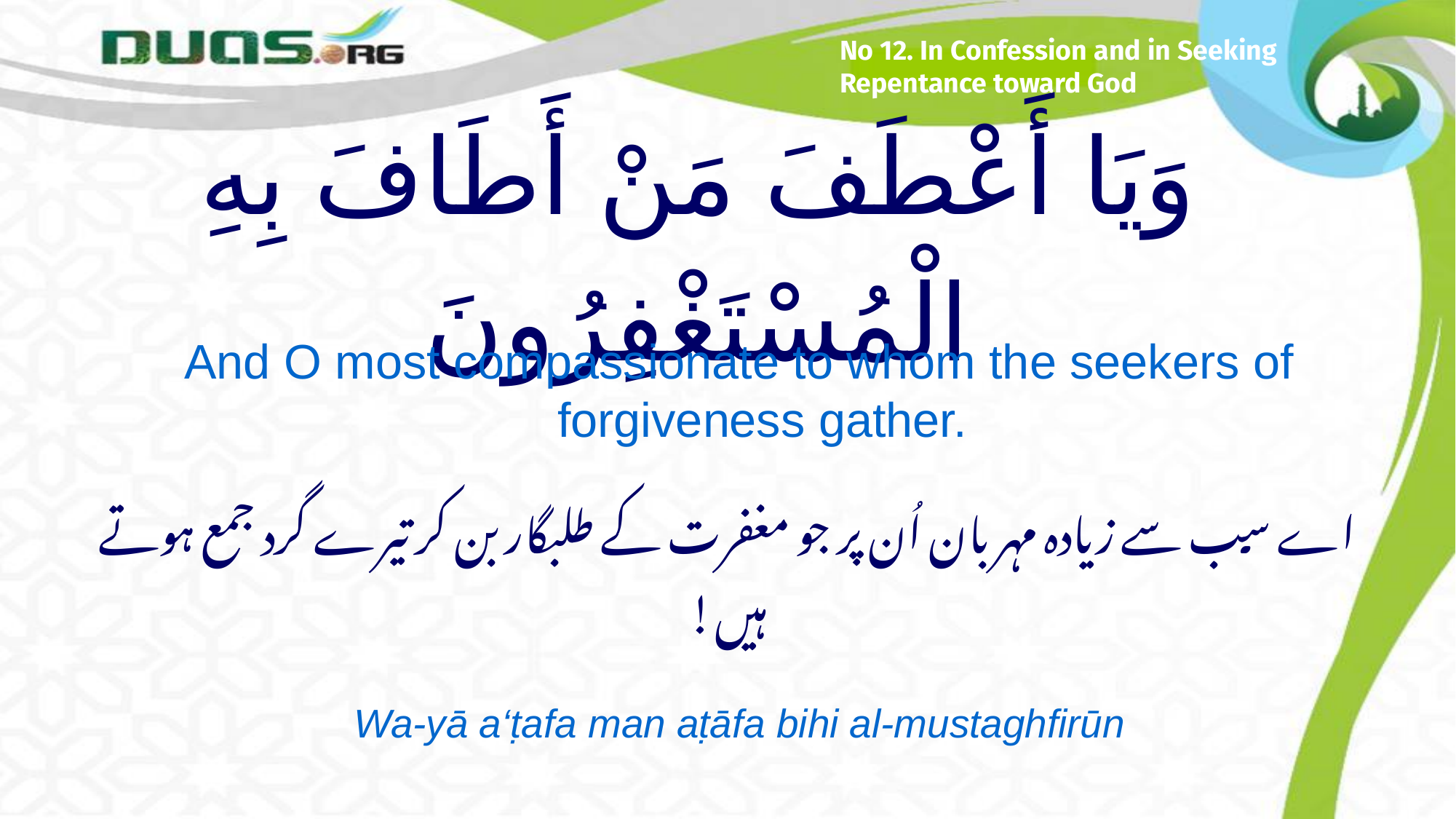

No 12. In Confession and in Seeking Repentance toward God

# وَيَا أَعْطَفَ مَنْ أَطَافَ بِهِ الْمُسْتَغْفِرُونَ

And O most compassionate to whom the seekers of forgiveness gather.

اے سب سے زیادہ مہربان اُن پر جو مغفرت کے طلبگار بن کر تیرے گرد جمع ہوتے ہیں!
Wa-yā a‘ṭafa man aṭāfa bihi al-mustaghfirūn